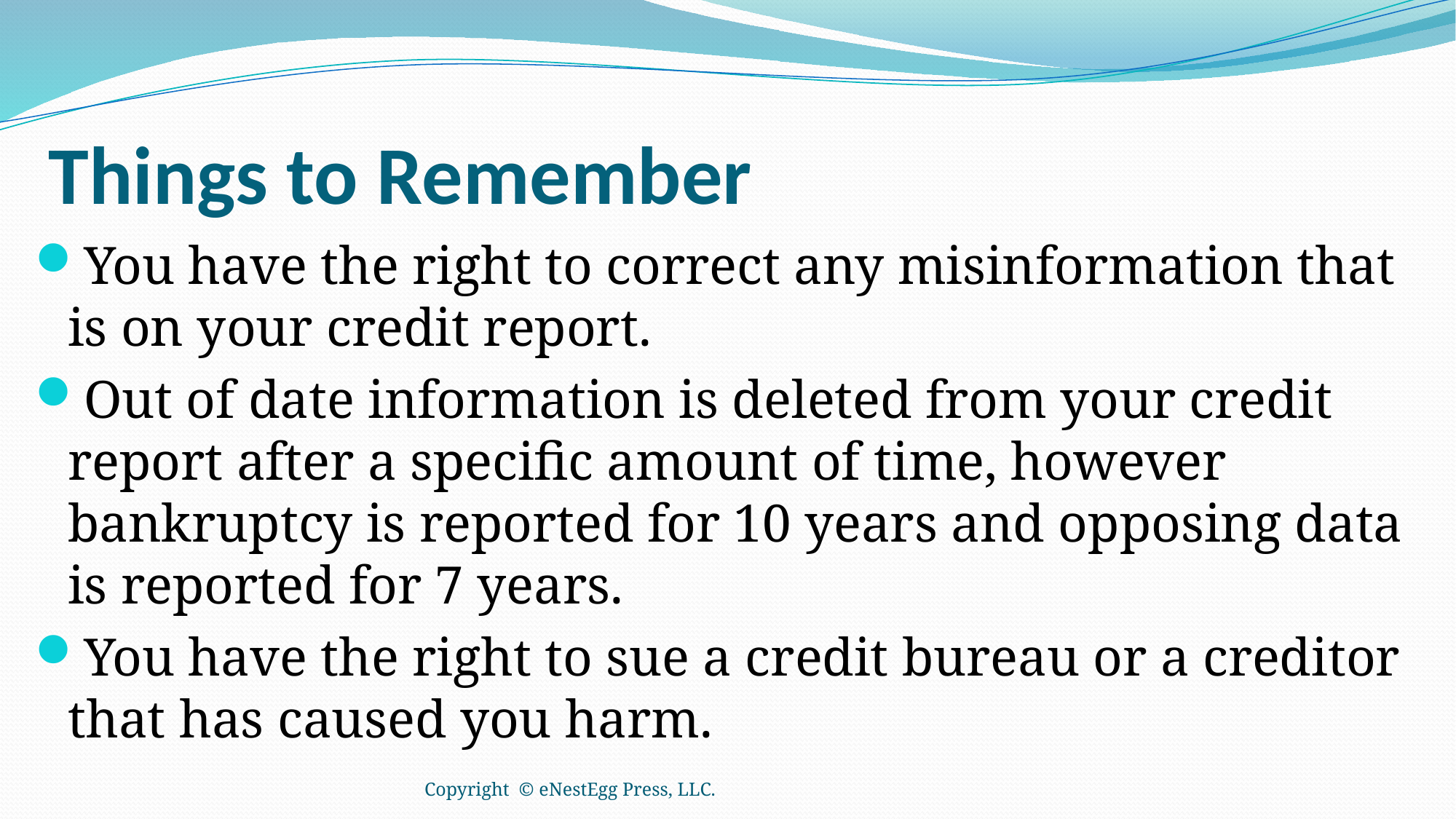

# Things to Remember
You have the right to correct any misinformation that is on your credit report.
Out of date information is deleted from your credit report after a specific amount of time, however bankruptcy is reported for 10 years and opposing data is reported for 7 years.
You have the right to sue a credit bureau or a creditor that has caused you harm.

Copyright  © eNestEgg Press, LLC.